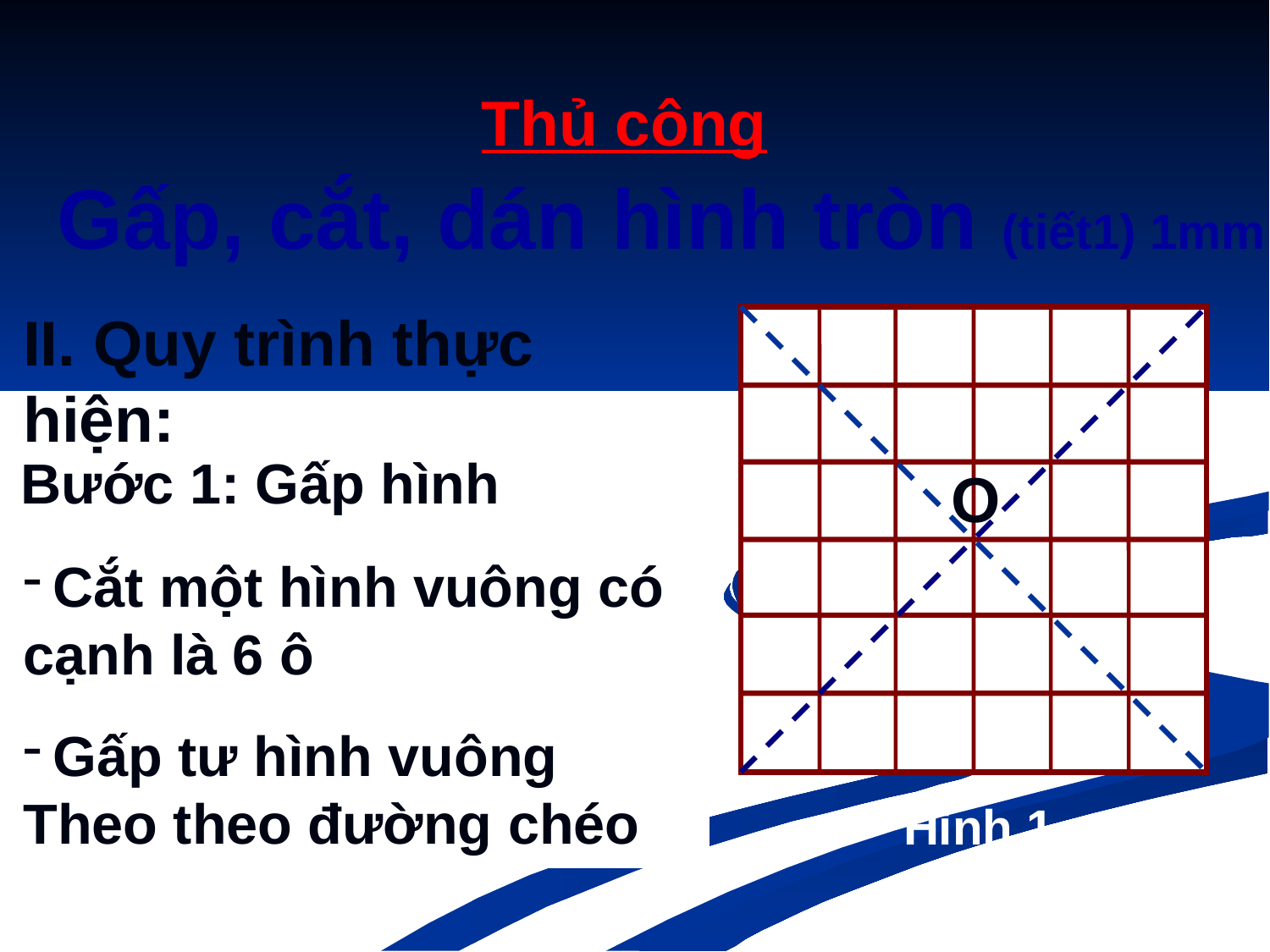

# Thủ công
Gấp, cắt, dán hình tròn (tiết1) 1mm
II. Quy trình thực hiện:

O
Bước 1: Gấp hình
Cắt một hình vuông có
cạnh là 6 ô
Gấp tư hình vuông
Theo theo đường chéo
Hình 1